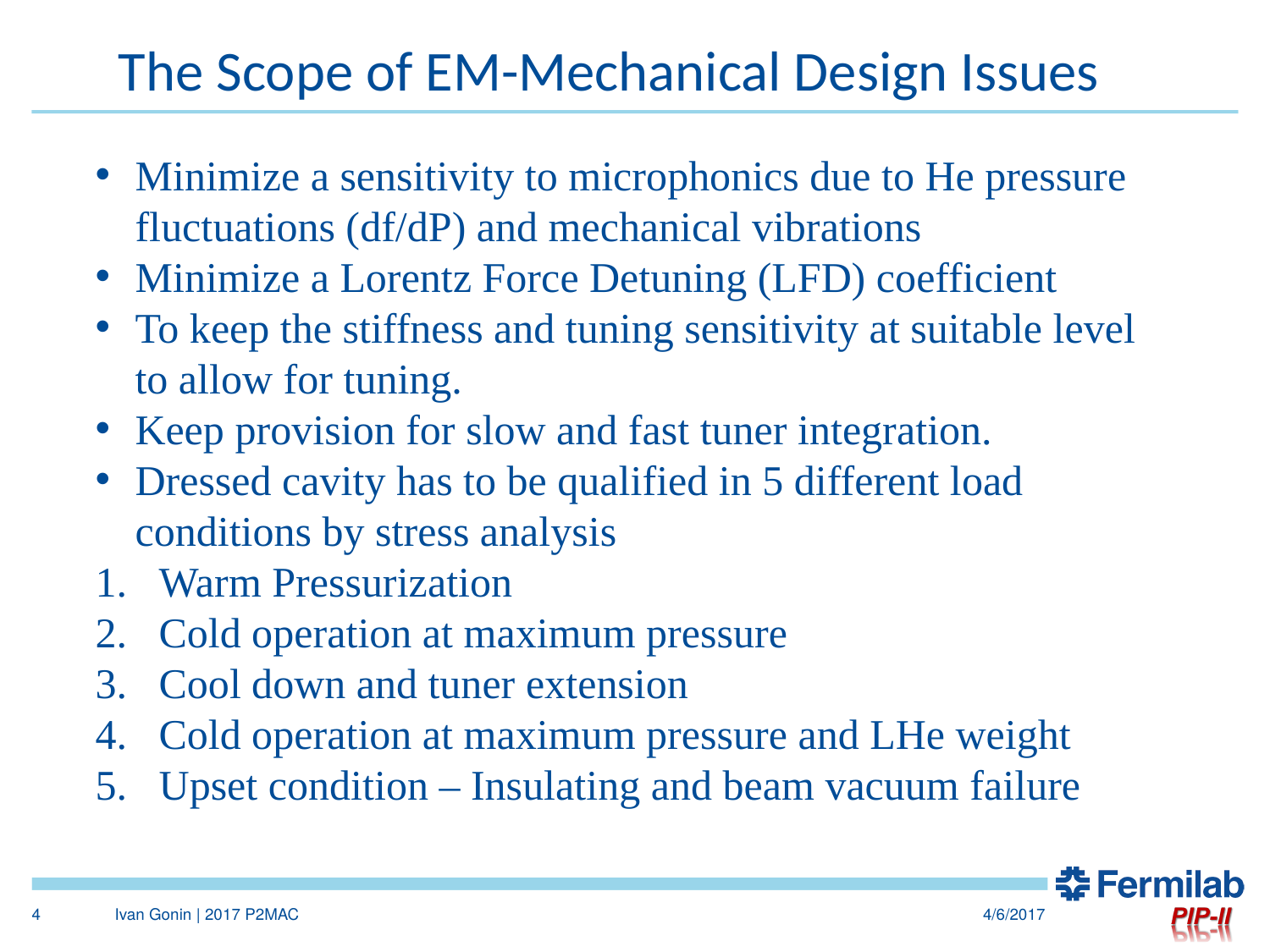

The Scope of EM-Mechanical Design Issues
Minimize a sensitivity to microphonics due to He pressure fluctuations (df/dP) and mechanical vibrations
Minimize a Lorentz Force Detuning (LFD) coefficient
To keep the stiffness and tuning sensitivity at suitable level to allow for tuning.
Keep provision for slow and fast tuner integration.
Dressed cavity has to be qualified in 5 different load conditions by stress analysis
Warm Pressurization
Cold operation at maximum pressure
Cool down and tuner extension
Cold operation at maximum pressure and LHe weight
Upset condition – Insulating and beam vacuum failure
4
Ivan Gonin | 2017 P2MAC
4/6/2017